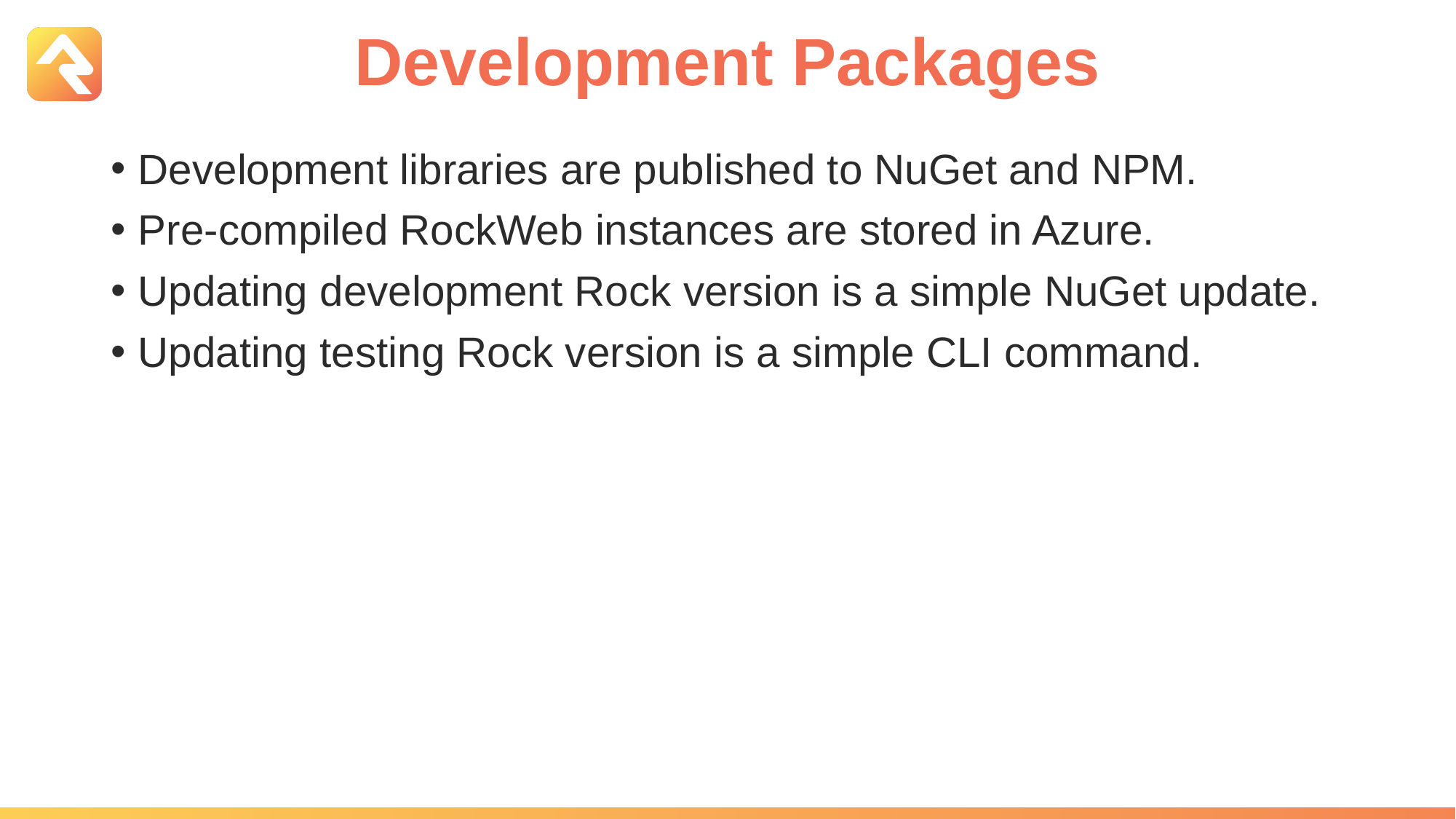

# Development Packages
Development libraries are published to NuGet and NPM.
Pre-compiled RockWeb instances are stored in Azure.
Updating development Rock version is a simple NuGet update.
Updating testing Rock version is a simple CLI command.